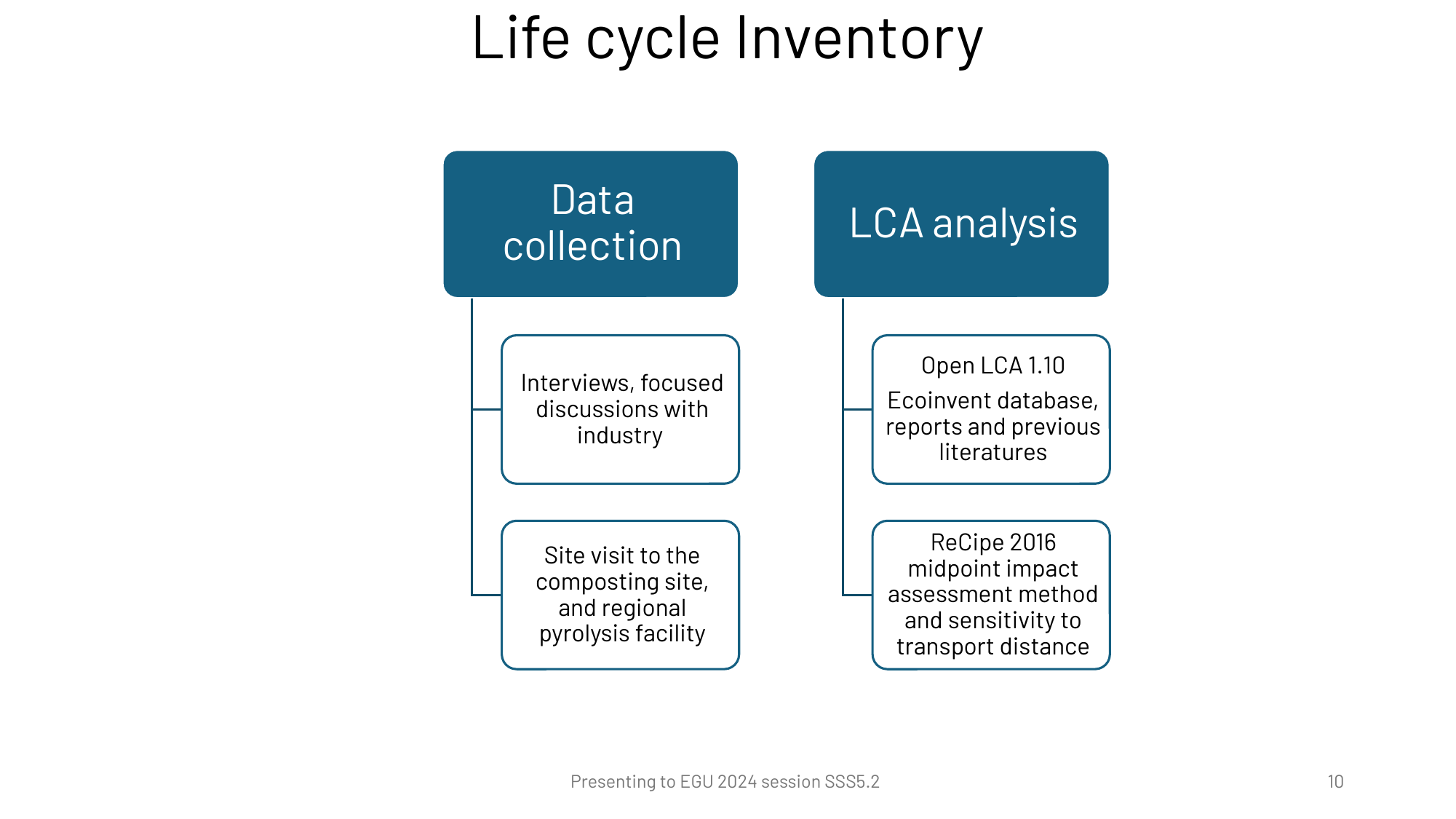

# Life cycle Inventory
Data collection
Interviews, focused discussions with industry
Site visit to the composting site, and regional pyrolysis facility
LCA analysis
Open LCA 1.10
Ecoinvent database, reports and previous literatures
ReCipe 2016 midpoint impact assessment method and sensitivity to transport distance
Presenting to EGU 2024 session SSS5.2
10